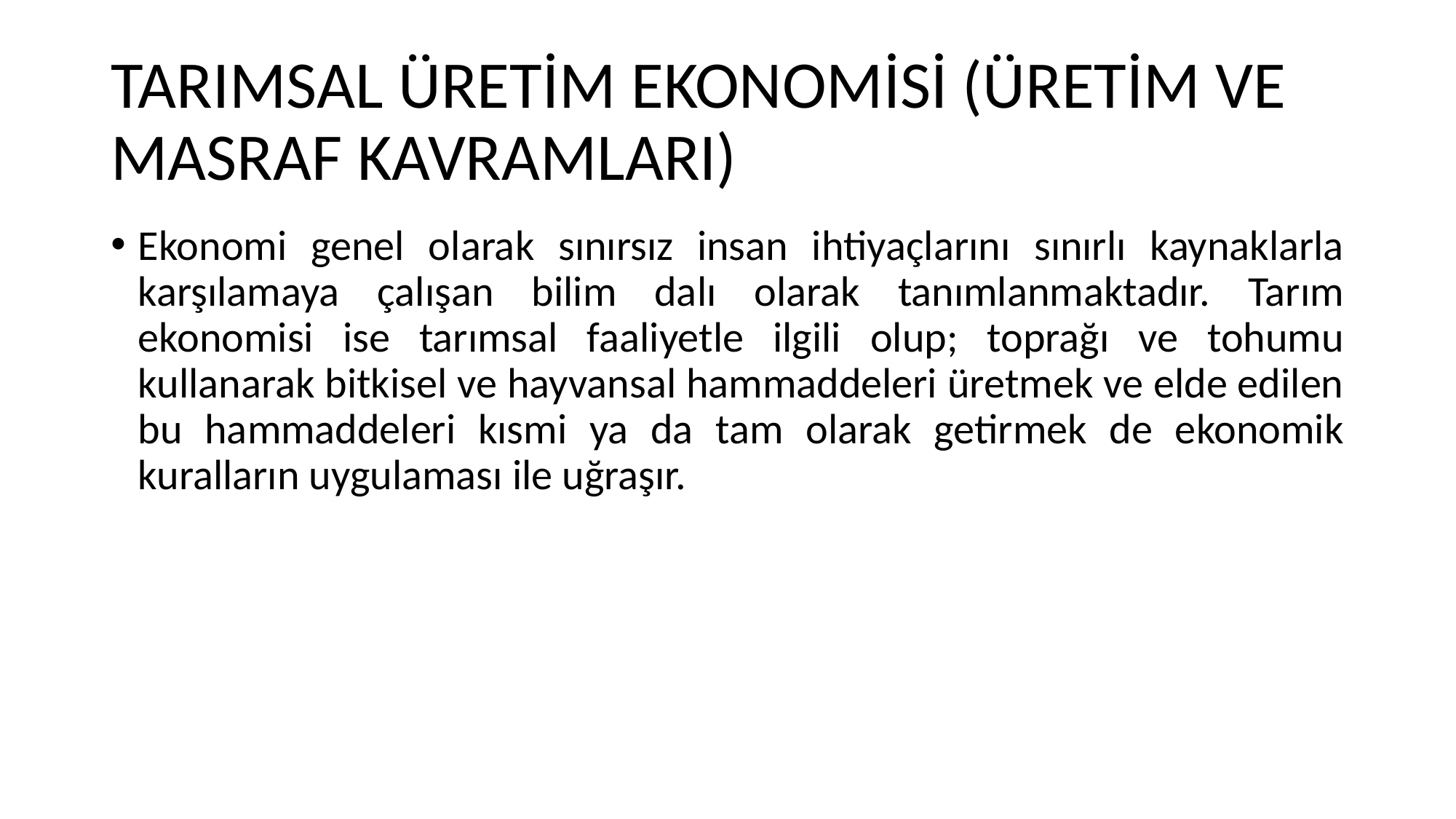

# TARIMSAL ÜRETİM EKONOMİSİ (ÜRETİM VE MASRAF KAVRAMLARI)
Ekonomi genel olarak sınırsız insan ihtiyaçlarını sınırlı kaynaklarla karşılamaya çalışan bilim dalı olarak tanımlanmaktadır. Tarım ekonomisi ise tarımsal faaliyetle ilgili olup; toprağı ve tohumu kullanarak bitkisel ve hayvansal hammaddeleri üretmek ve elde edilen bu hammaddeleri kısmi ya da tam olarak getirmek de ekonomik kuralların uygulaması ile uğraşır.